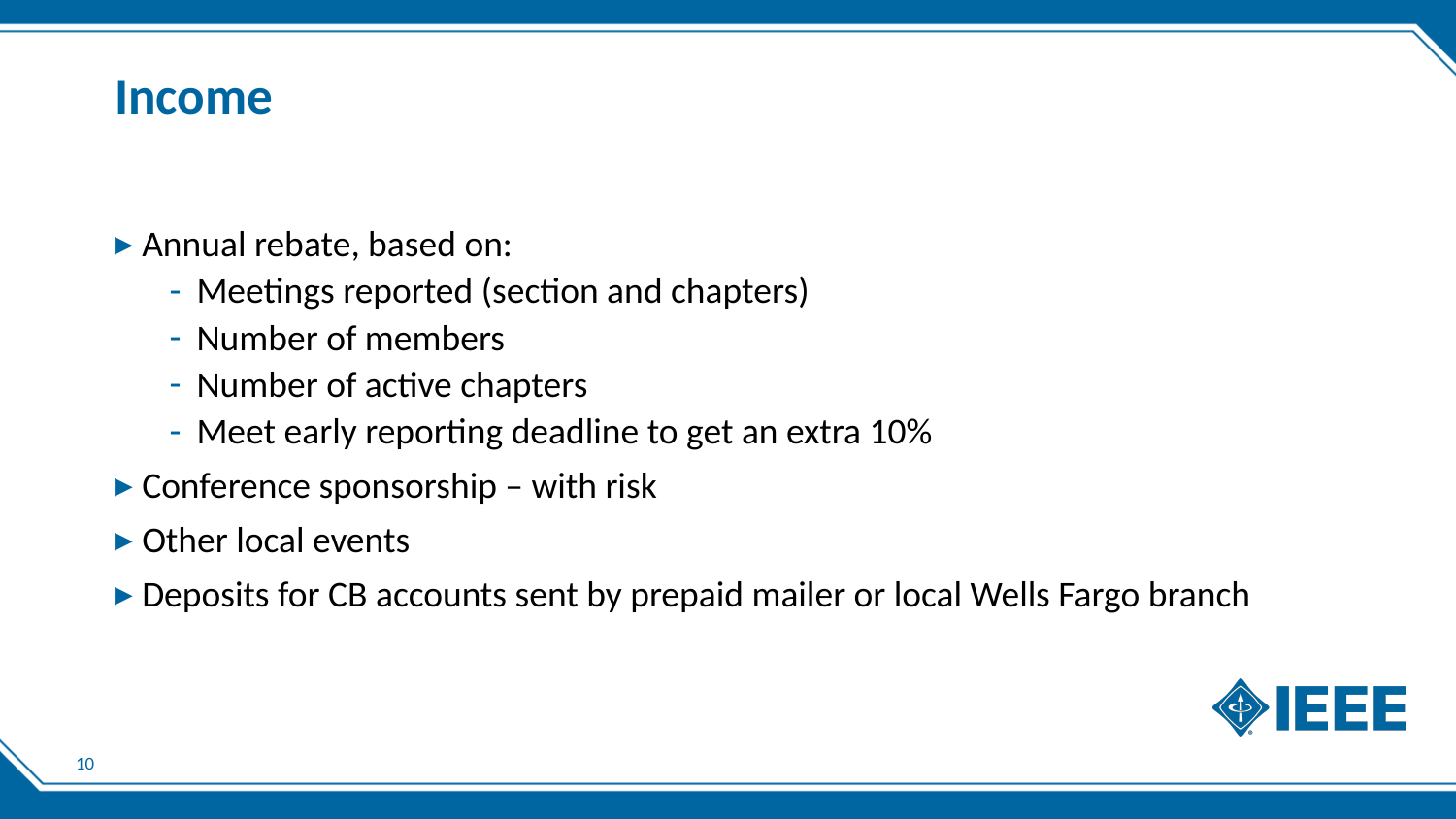

# Income

Annual rebate, based on:
Meetings reported (section and chapters)
Number of members
Number of active chapters
Meet early reporting deadline to get an extra 10%
Conference sponsorship – with risk
Other local events
Deposits for CB accounts sent by prepaid mailer or local Wells Fargo branch

10